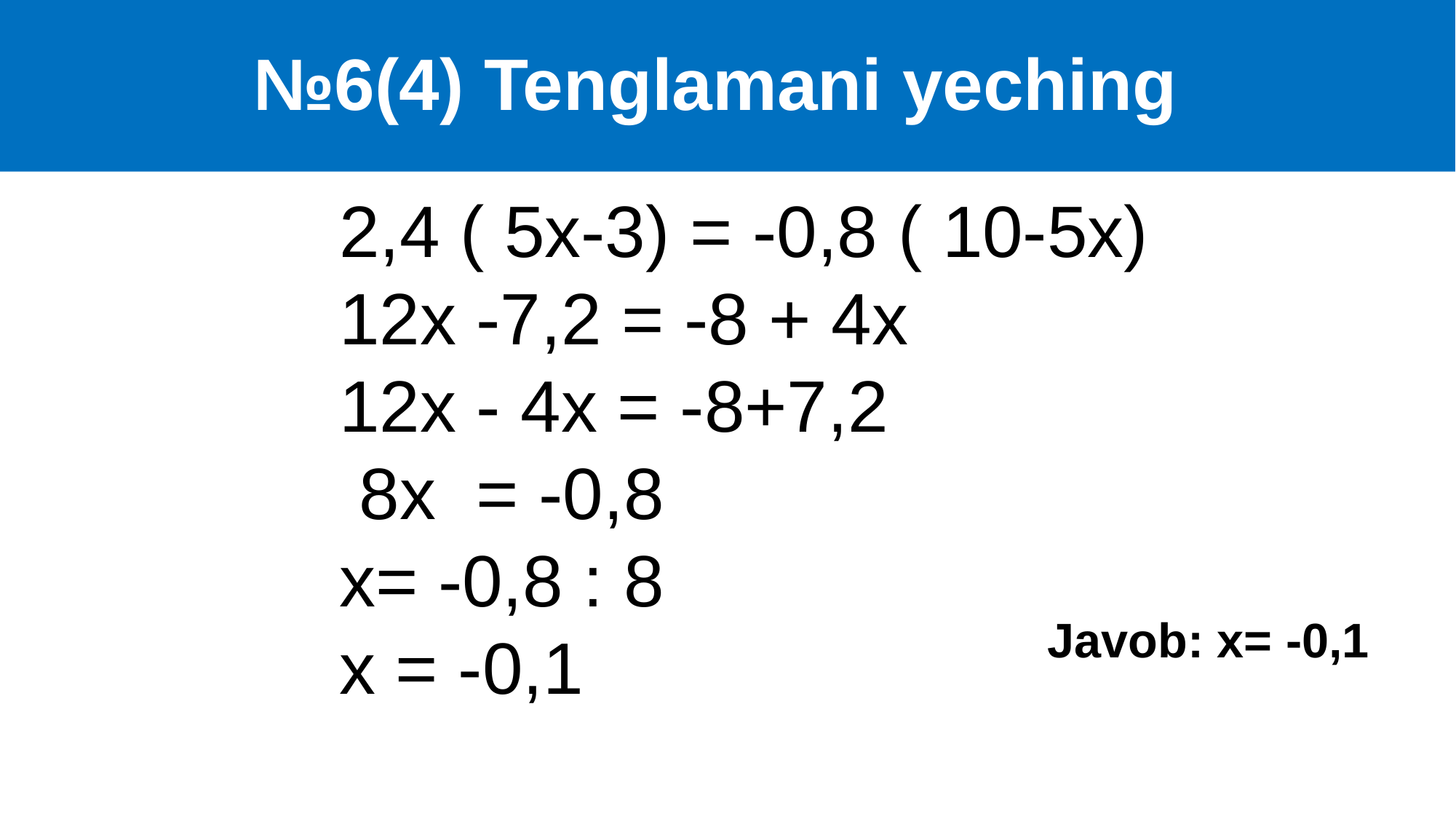

№6(4) Tenglamani yeching
#
2,4 ( 5x-3) = -0,8 ( 10-5x)
12x -7,2 = -8 + 4x
12x - 4x = -8+7,2
 8x  = -0,8
x= -0,8 : 8
x = -0,1

Javob: x= -0,1